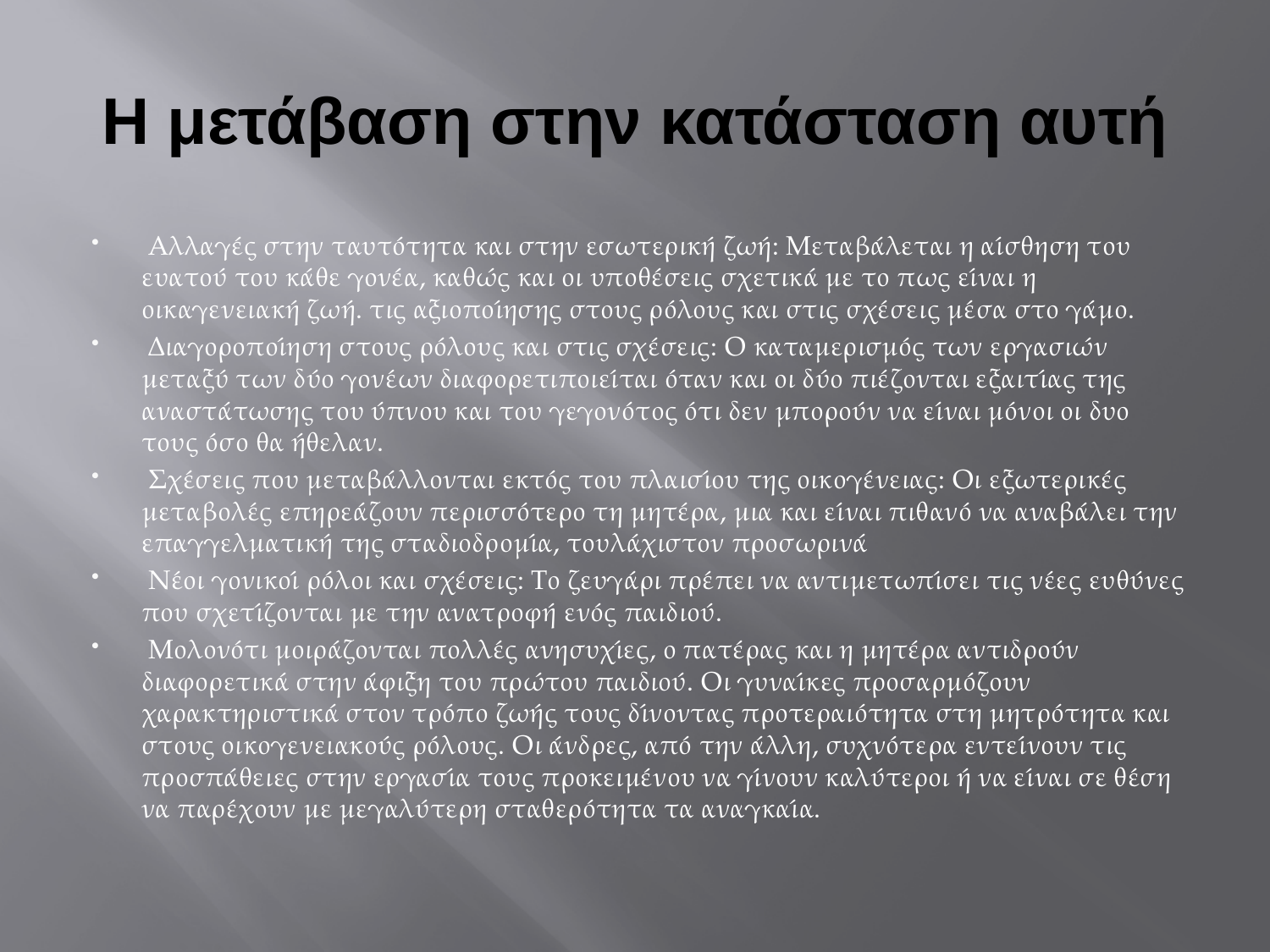

# Η μετάβαση στην κατάσταση αυτή
 Αλλαγές στην ταυτότητα και στην εσωτερική ζωή: Μεταβάλεται η αίσθηση του ευατού του κάθε γονέα, καθώς και οι υποθέσεις σχετικά με το πως είναι η οικαγενειακή ζωή. τις αξιοποίησης στους ρόλους και στις σχέσεις μέσα στο γάμο.
 Διαγοροποίηση στους ρόλους και στις σχέσεις: Ο καταμερισμός των εργασιών μεταξύ των δύο γονέων διαφορετιποιείται όταν και οι δύο πιέζονται εξαιτίας της αναστάτωσης του ύπνου και του γεγονότος ότι δεν μπορούν να είναι μόνοι οι δυο τους όσο θα ήθελαν.
 Σχέσεις που μεταβάλλονται εκτός του πλαισίου της οικογένειας: Οι εξωτερικές μεταβολές επηρεάζουν περισσότερο τη μητέρα, μια και είναι πιθανό να αναβάλει την επαγγελματική της σταδιοδρομία, τουλάχιστον προσωρινά
 Νέοι γονικοί ρόλοι και σχέσεις: Το ζευγάρι πρέπει να αντιμετωπίσει τις νέες ευθύνες που σχετίζονται με την ανατροφή ενός παιδιού.
 Μολονότι μοιράζονται πολλές ανησυχίες, ο πατέρας και η μητέρα αντιδρούν διαφορετικά στην άφιξη του πρώτου παιδιού. Οι γυναίκες προσαρμόζουν χαρακτηριστικά στον τρόπο ζωής τους δίνοντας προτεραιότητα στη μητρότητα και στους οικογενειακούς ρόλους. Οι άνδρες, από την άλλη, συχνότερα εντείνουν τις προσπάθειες στην εργασία τους προκειμένου να γίνουν καλύτεροι ή να είναι σε θέση να παρέχουν με μεγαλύτερη σταθερότητα τα αναγκαία.